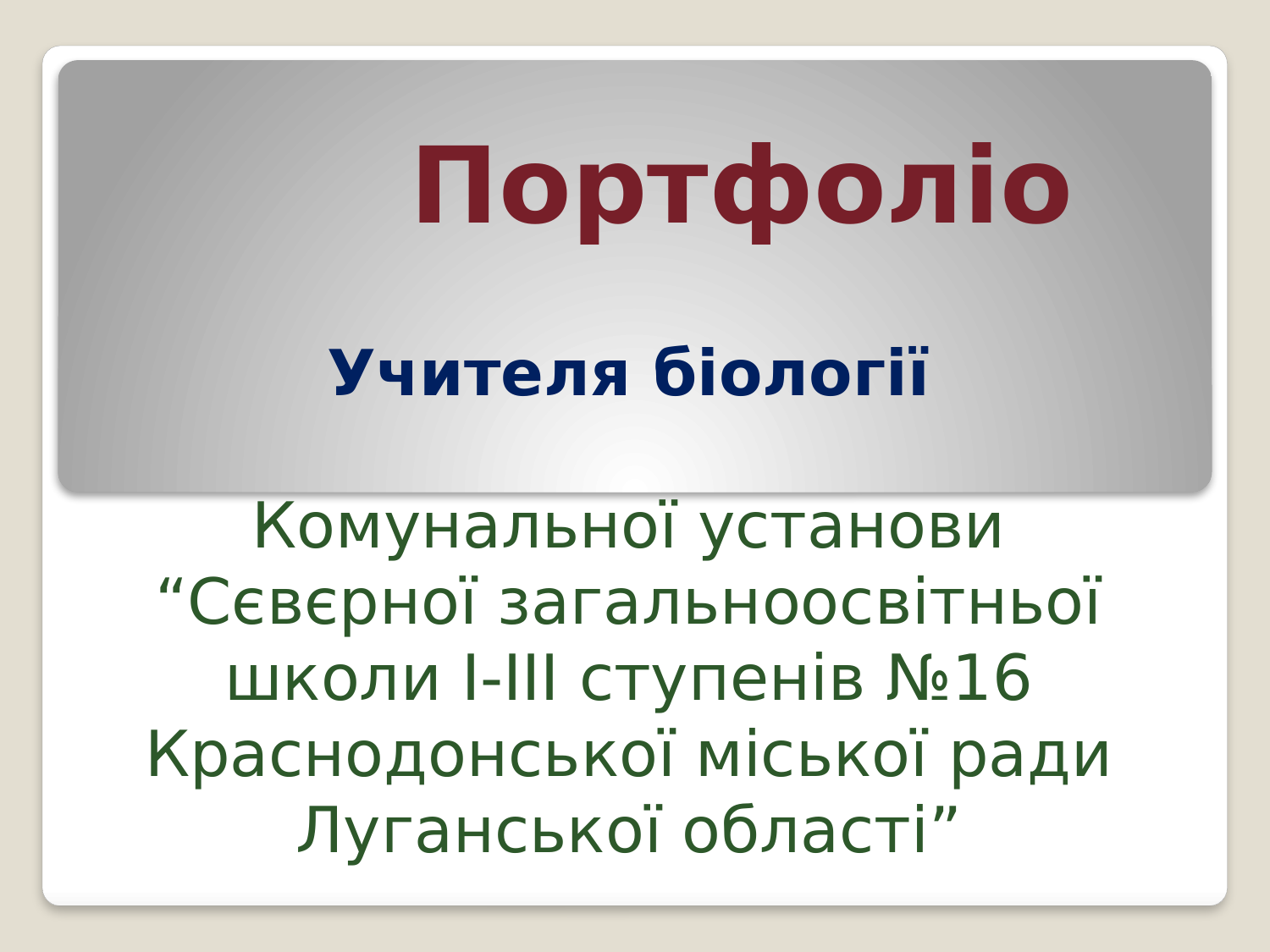

# Портфоліо

Учителя біології

Комунальної установи “Сєвєрної загальноосвітньої школи І-ІІІ ступенів №16 Краснодонської міської ради Луганської області”